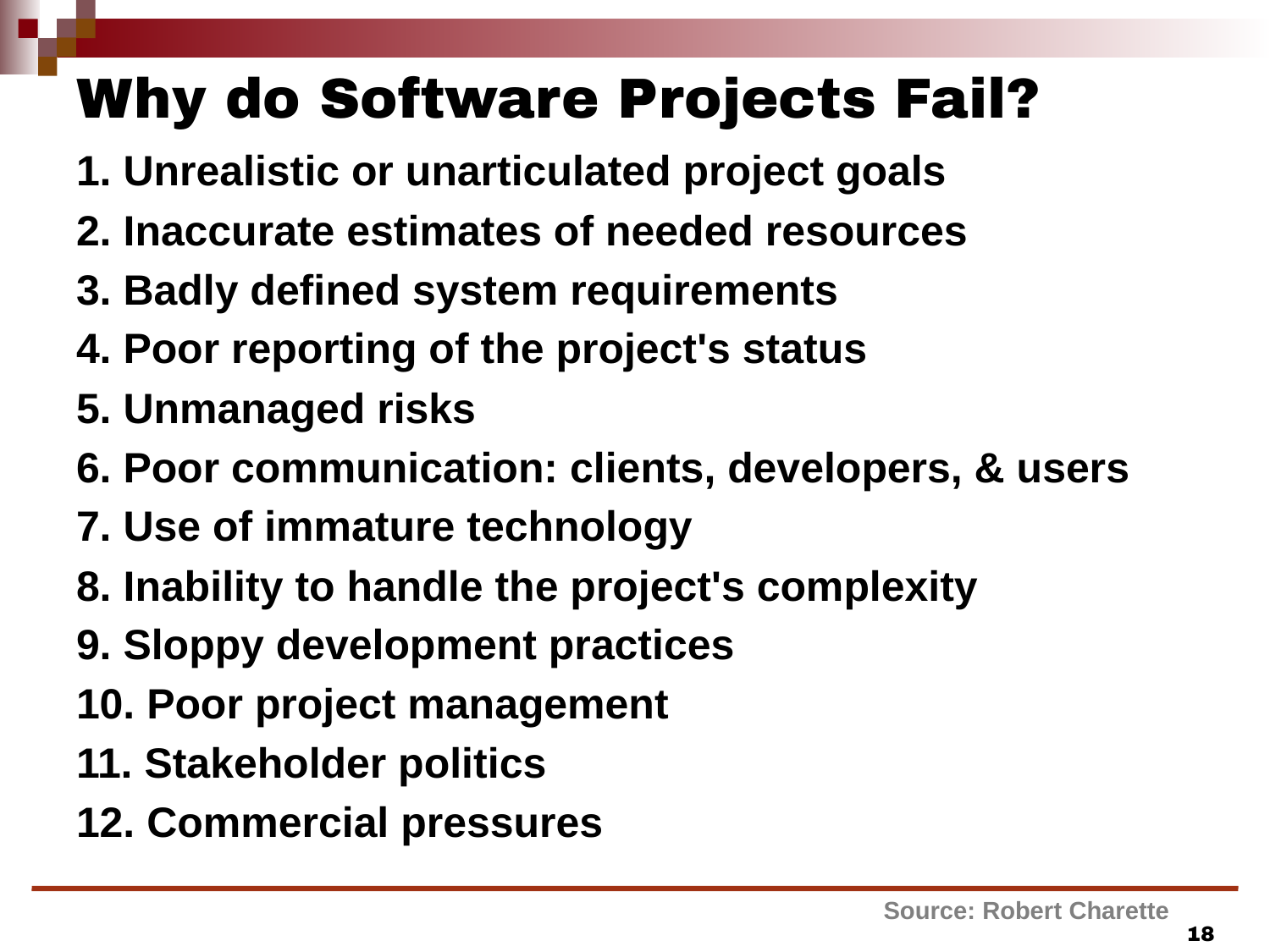

# Why do Software Projects Fail?
1. Unrealistic or unarticulated project goals
2. Inaccurate estimates of needed resources
3. Badly defined system requirements
4. Poor reporting of the project's status
5. Unmanaged risks
6. Poor communication: clients, developers, & users
7. Use of immature technology
8. Inability to handle the project's complexity
9. Sloppy development practices
10. Poor project management
11. Stakeholder politics
12. Commercial pressures
Source: Robert Charette